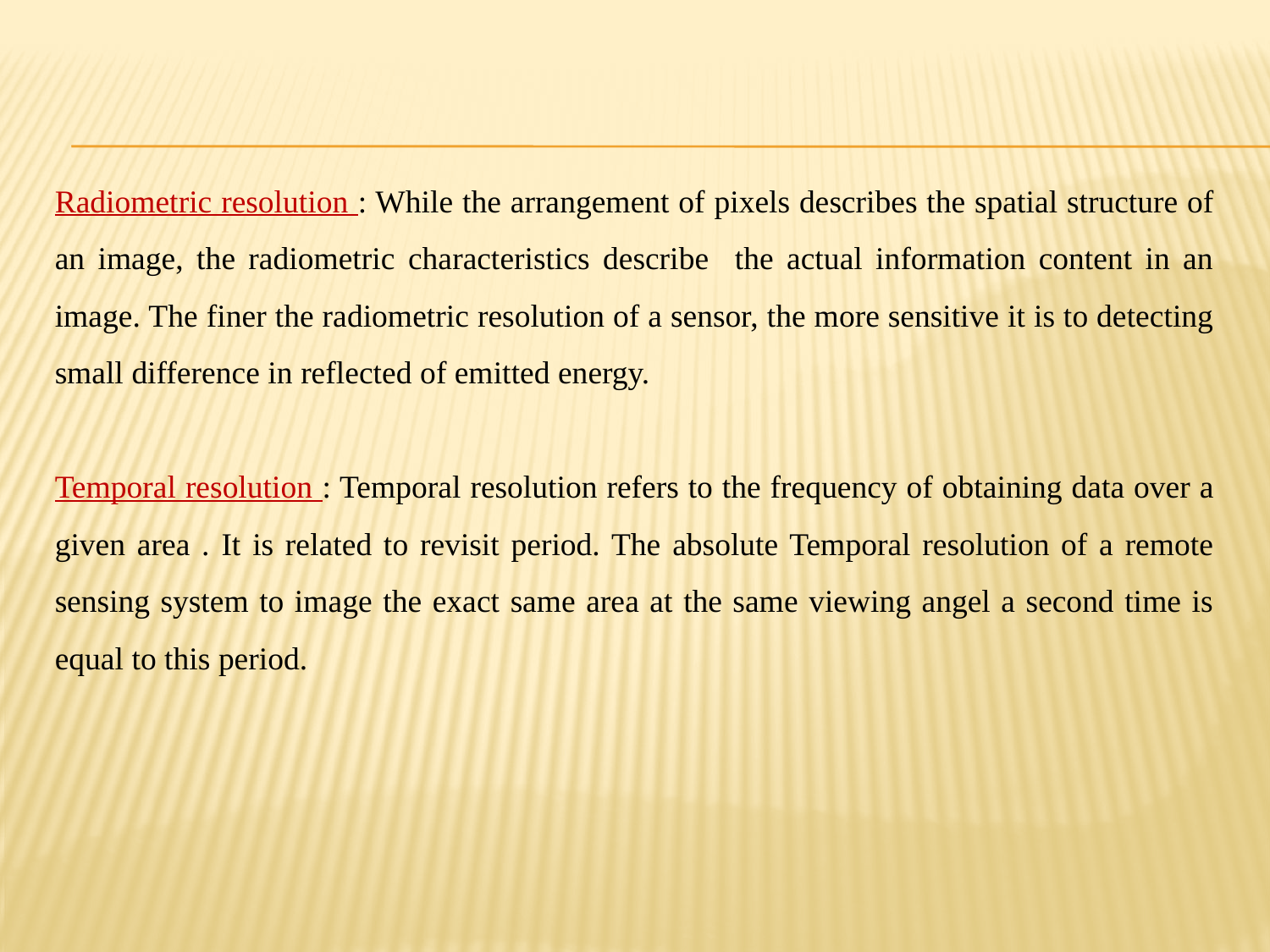

Radiometric resolution : While the arrangement of pixels describes the spatial structure of an image, the radiometric characteristics describe  the actual information content in an image. The finer the radiometric resolution of a sensor, the more sensitive it is to detecting small difference in reflected of emitted energy.

Temporal resolution : Temporal resolution refers to the frequency of obtaining data over a given area . It is related to revisit period. The absolute Temporal resolution of a remote sensing system to image the exact same area at the same viewing angel a second time is equal to this period.